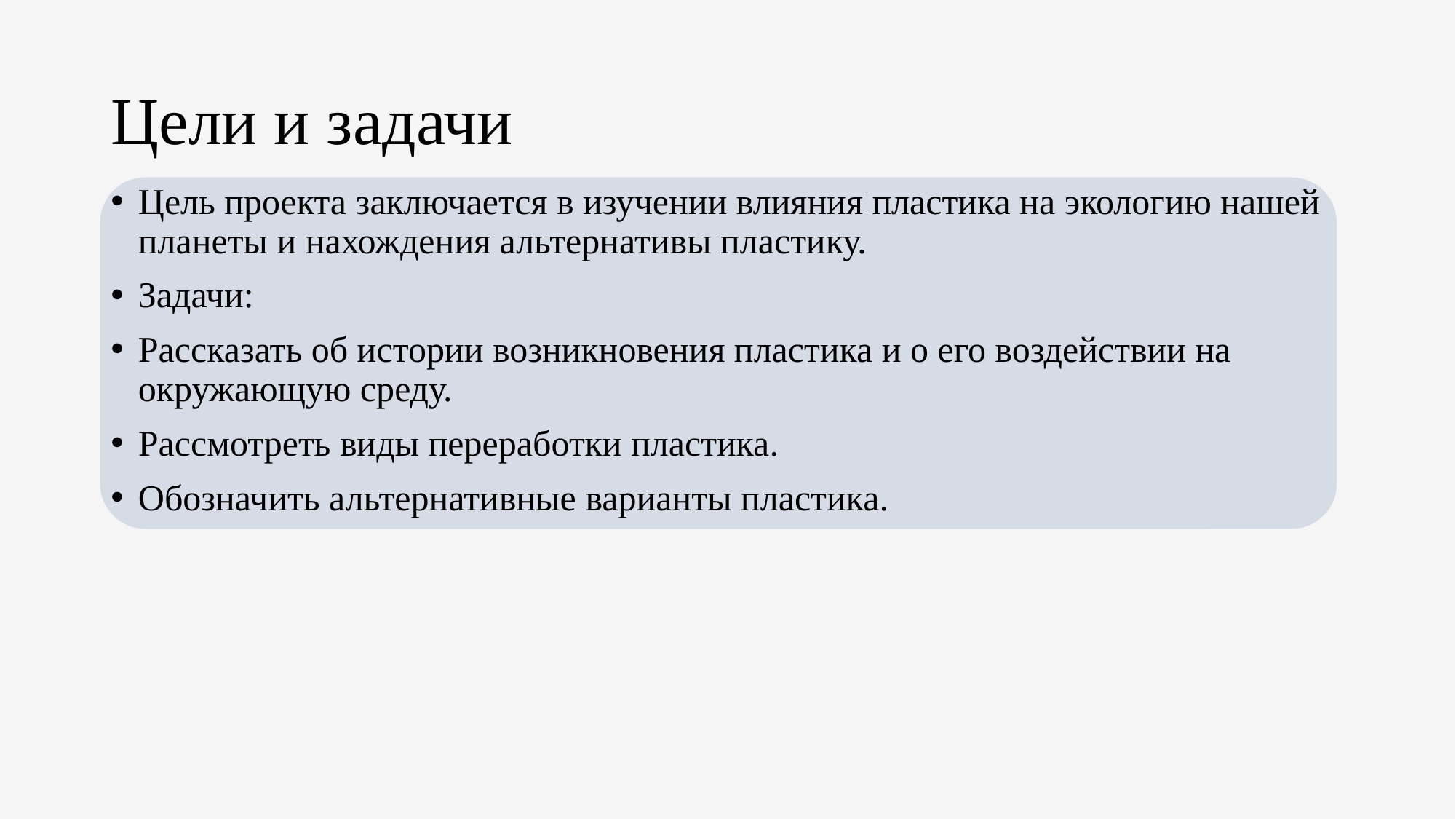

# Цели и задачи

Цель проекта заключается в изучении влияния пластика на экологию нашей планеты и нахождения альтернативы пластику.
Задачи:
Рассказать об истории возникновения пластика и о его воздействии на окружающую среду.
Рассмотреть виды переработки пластика.
Обозначить альтернативные варианты пластика.